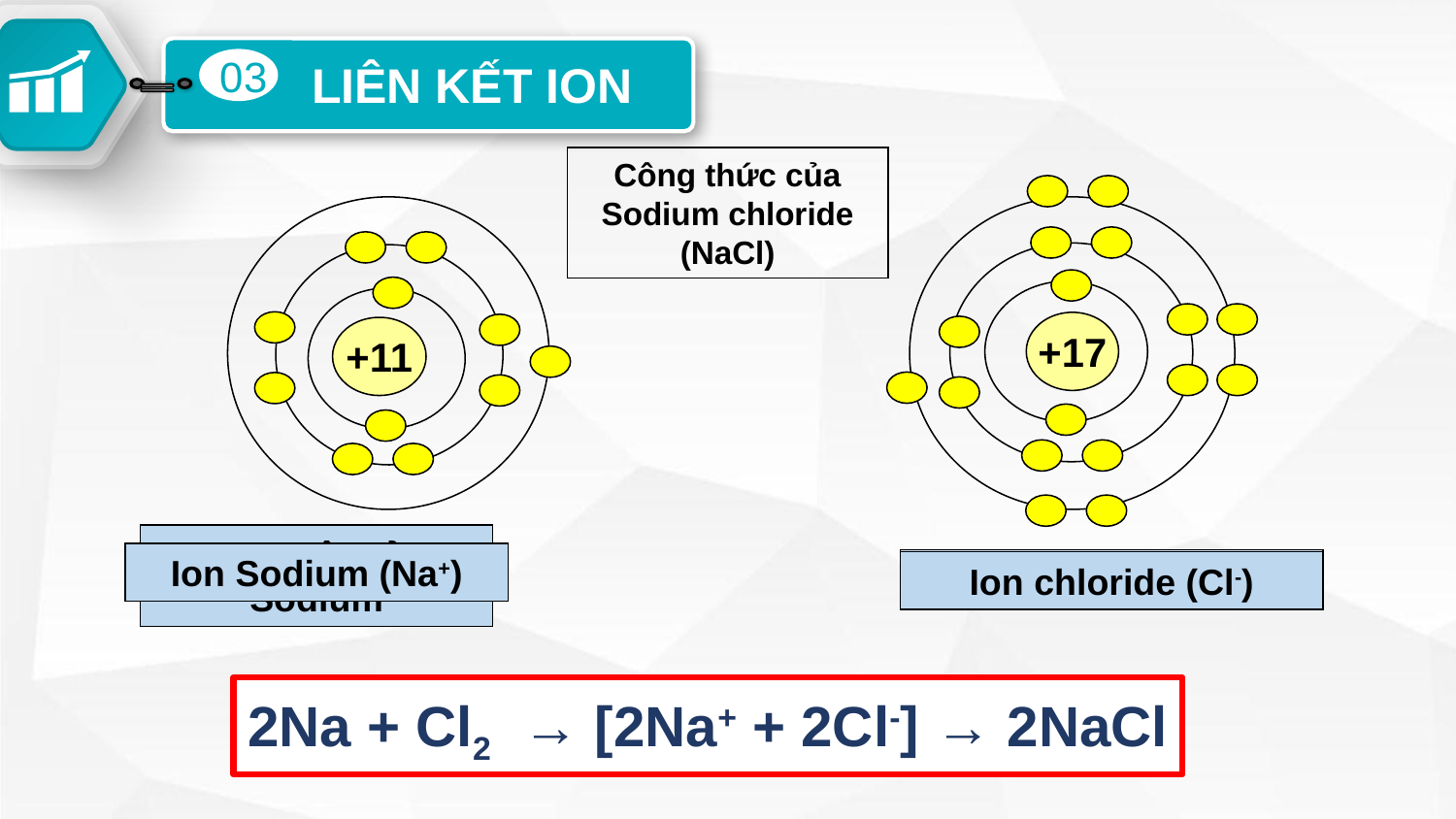

03

LIÊN KẾT ION

Công thức của Sodium chloride (NaCl)

+17

+11

Nguyên tử Sodium
Ion Sodium (Na+)
Nguyên tử Chlorine
Ion chloride (Cl-)
2Na + Cl2  → [2Na+ + 2Cl-] → 2NaCl